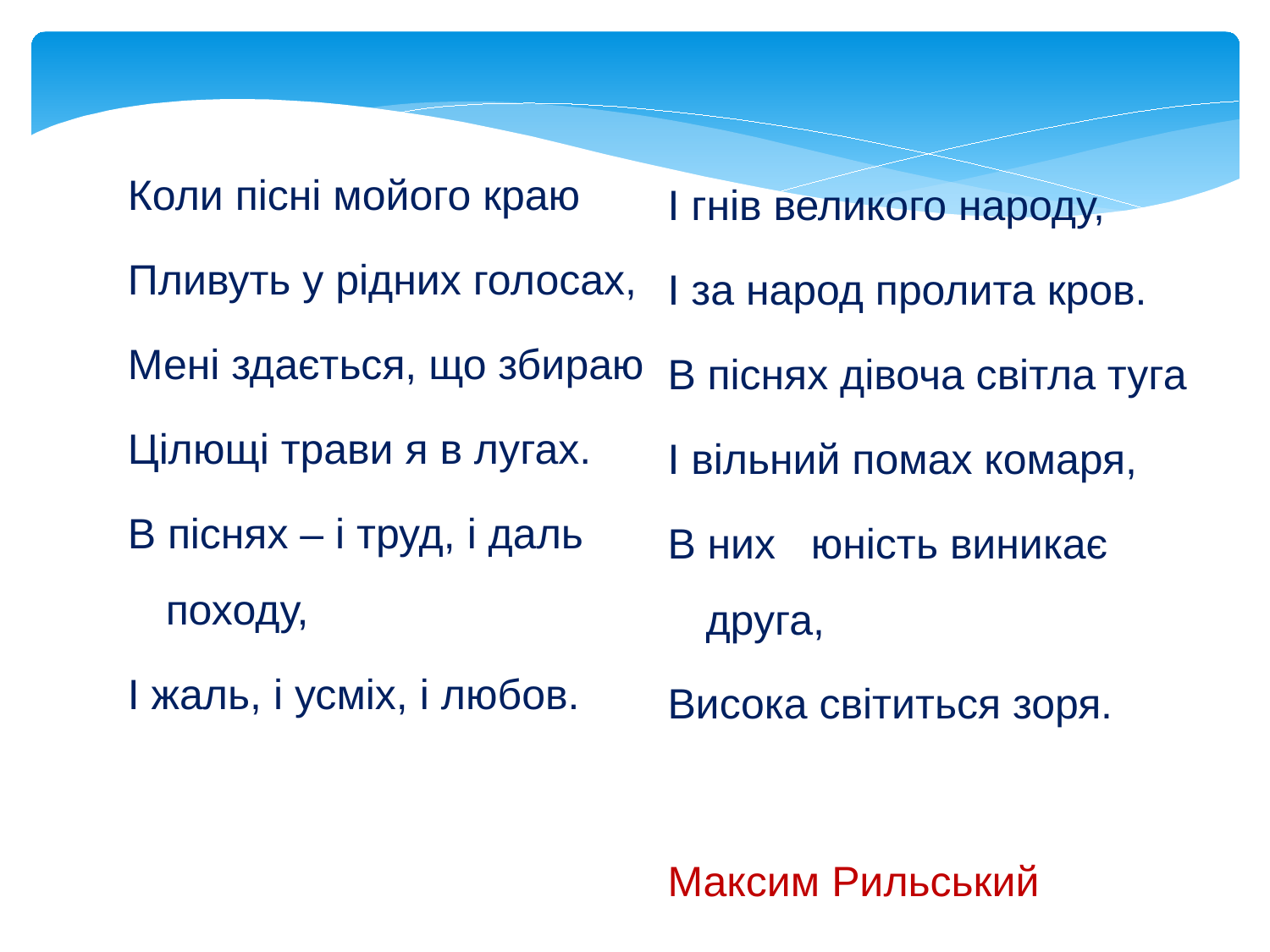

Коли пісні мойого краю
Пливуть у рідних голосах,
Мені здається, що збираю
Цілющі трави я в лугах.
В піснях – і труд, і даль походу,
І жаль, і усміх, і любов.

І гнів великого народу,
І за народ пролита кров.
В піснях дівоча світла туга
І вільний помах комаря,
В них   юність виникає друга,
Висока світиться зоря.

Максим Рильський